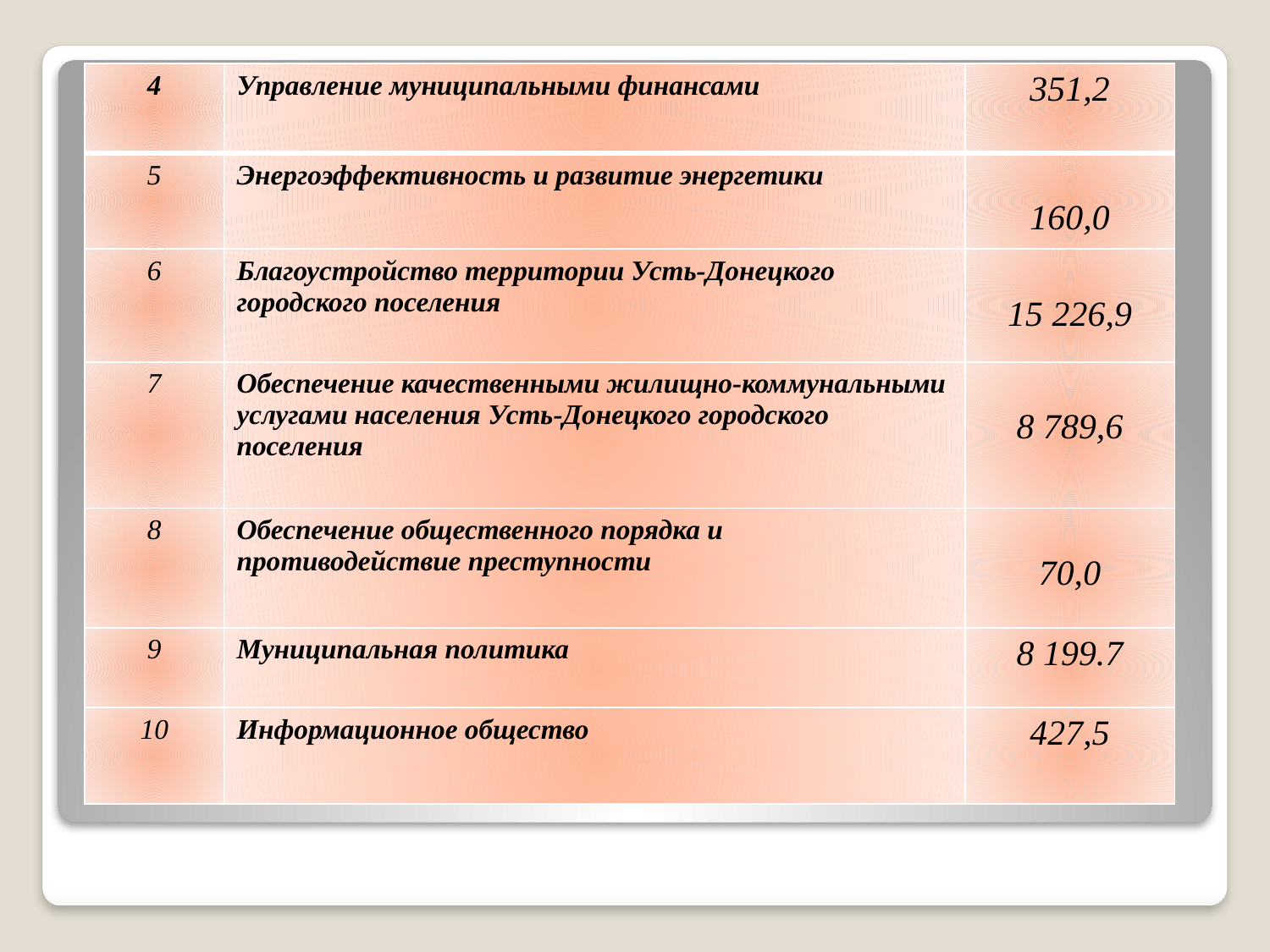

| 4 | Управление муниципальными финансами | 351,2 |
| --- | --- | --- |
| 5 | Энергоэффективность и развитие энергетики | 160,0 |
| 6 | Благоустройство территории Усть-Донецкого городского поселения | 15 226,9 |
| 7 | Обеспечение качественными жилищно-коммунальными услугами населения Усть-Донецкого городского поселения | 8 789,6 |
| 8 | Обеспечение общественного порядка и противодействие преступности | 70,0 |
| 9 | Муниципальная политика | 8 199.7 |
| 10 | Информационное общество | 427,5 |